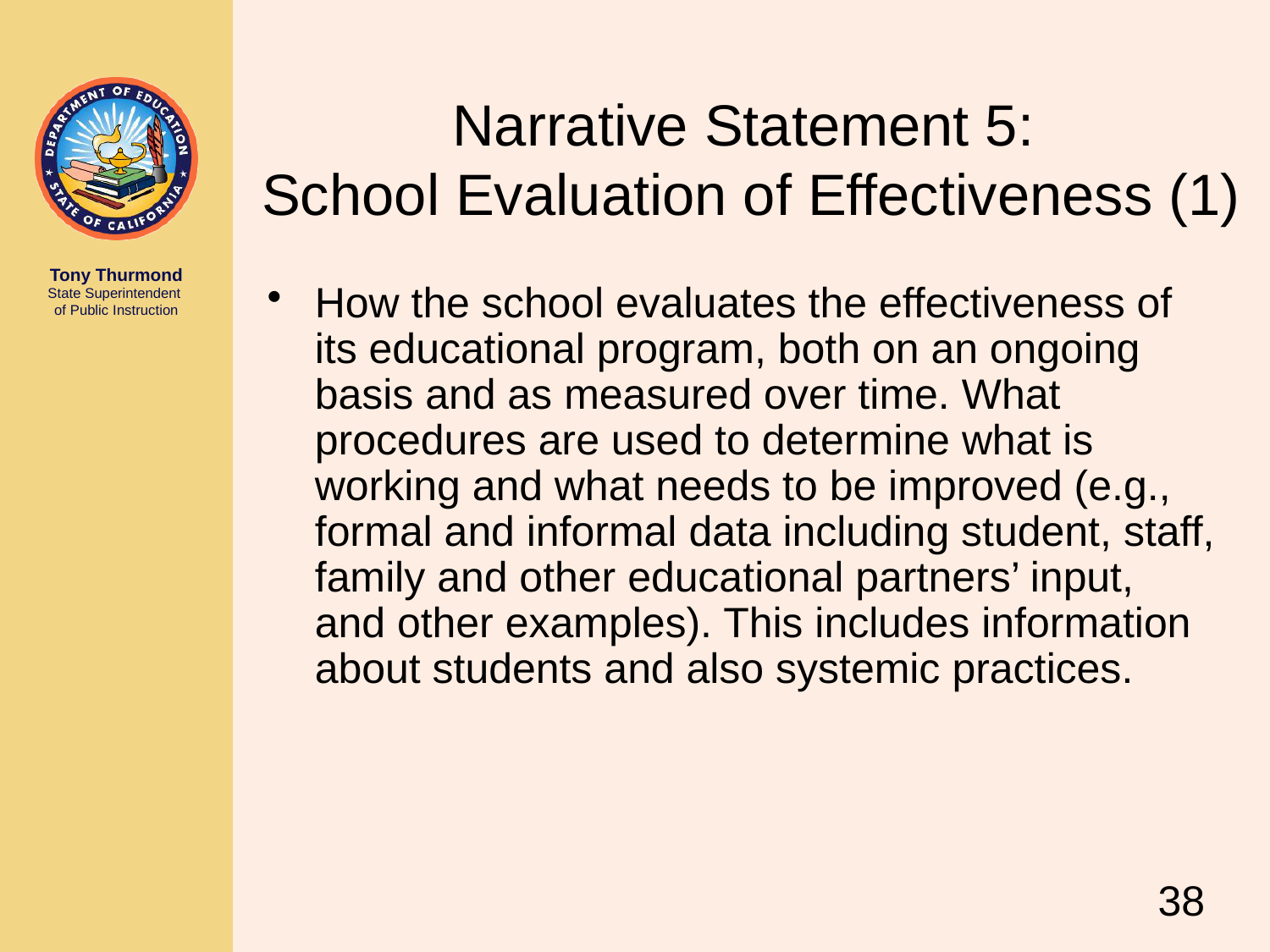

# Narrative Statement 5: School Evaluation of Effectiveness (1)
How the school evaluates the effectiveness of its educational program, both on an ongoing basis and as measured over time. What procedures are used to determine what is working and what needs to be improved (e.g., formal and informal data including student, staff, family and other educational partners’ input, and other examples). This includes information about students and also systemic practices.

38